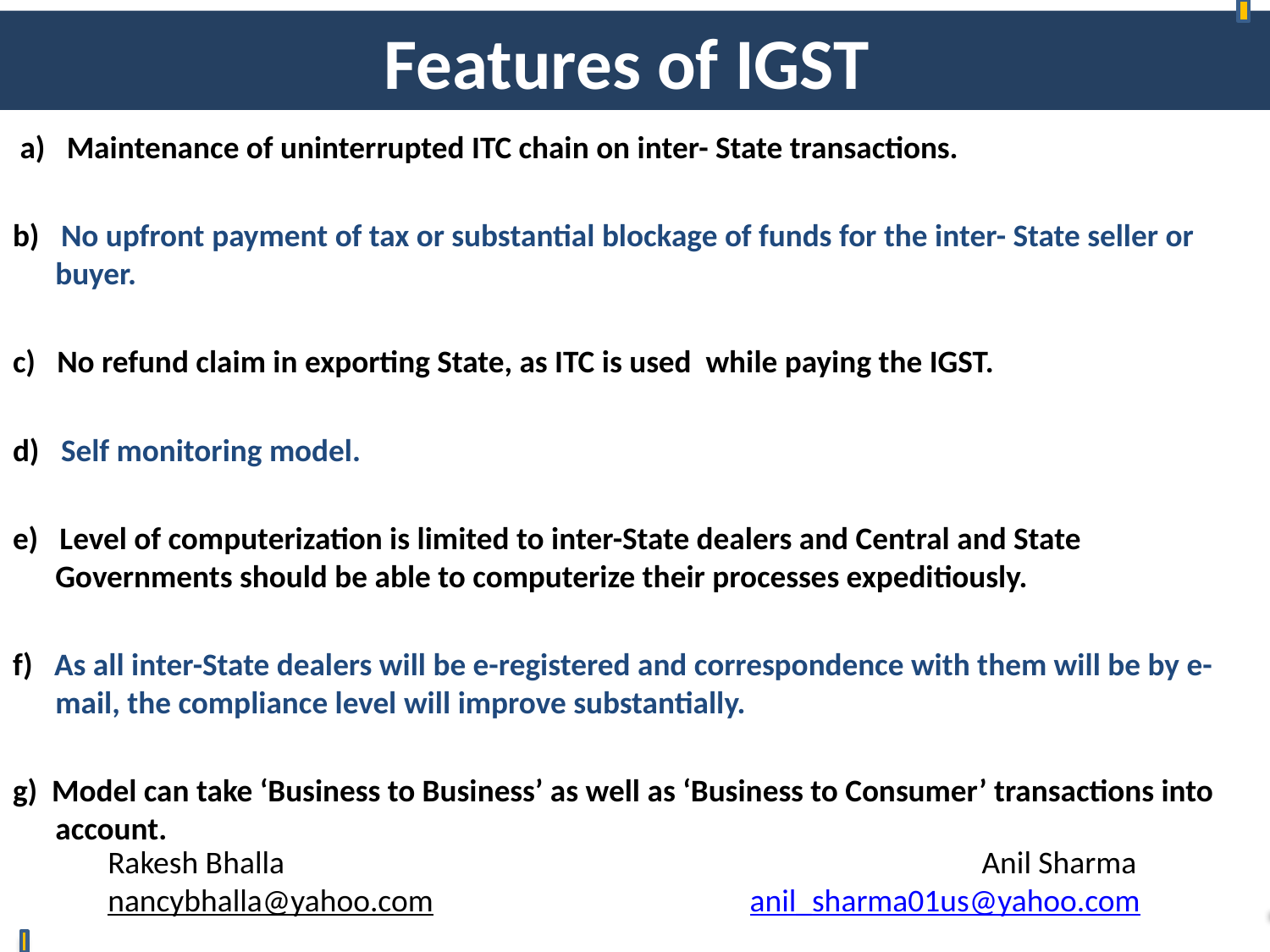

# Features of IGST
 a)   Maintenance of uninterrupted ITC chain on inter- State transactions.

b)   No upfront payment of tax or substantial blockage of funds for the inter- State seller or buyer.

c)   No refund claim in exporting State, as ITC is used  while paying the IGST.

d)   Self monitoring model.

e)   Level of computerization is limited to inter-State dealers and Central and State Governments should be able to computerize their processes expeditiously.

f)   As all inter-State dealers will be e-registered and correspondence with them will be by e-mail, the compliance level will improve substantially.

g)  Model can take ‘Business to Business’ as well as ‘Business to Consumer’ transactions into account.

	Rakesh Bhalla                                    	                                                   Anil Sharma
	nancybhalla@yahoo.com     			 anil_sharma01us@yahoo.com